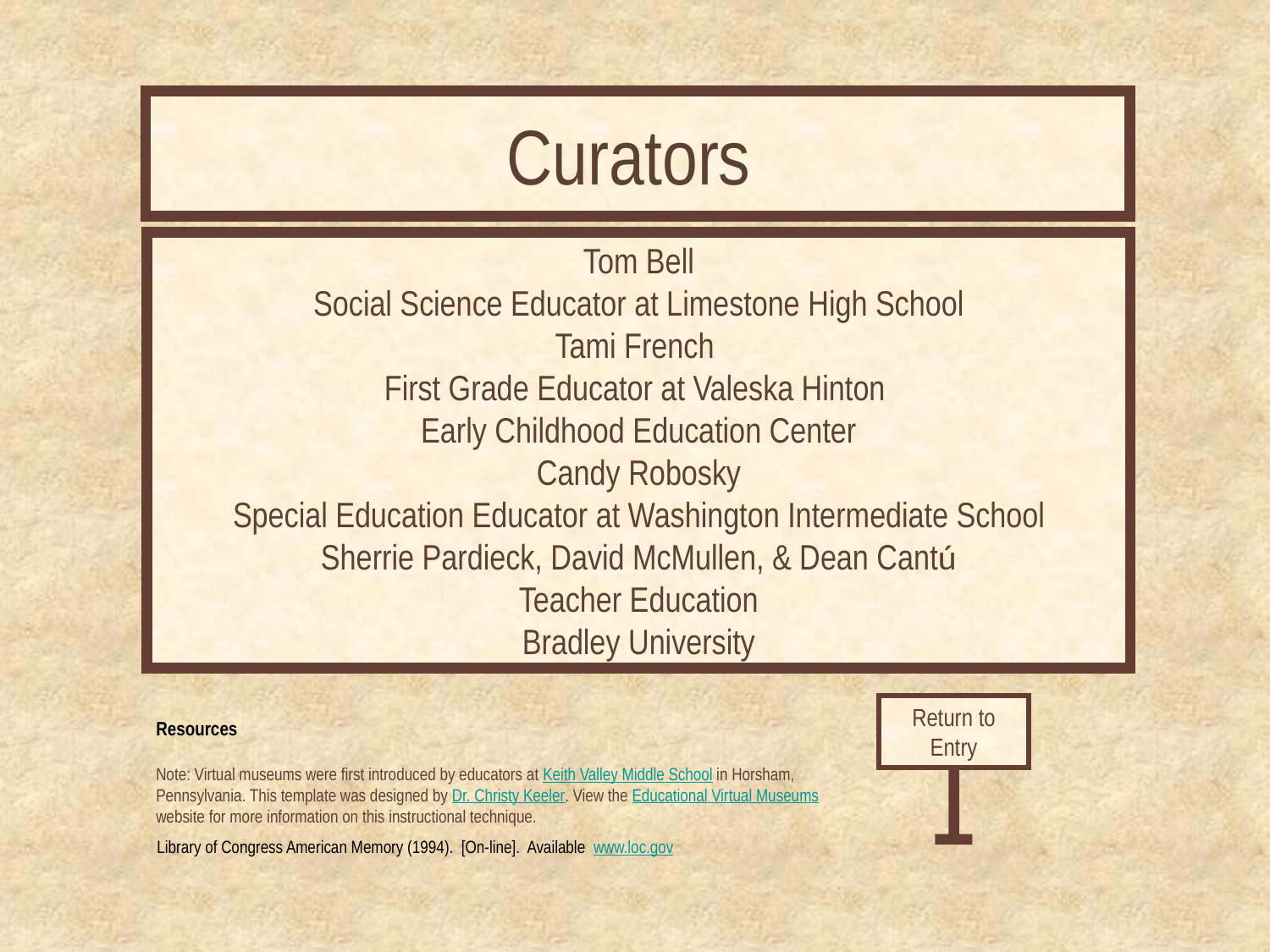

# Curator’s Office
Curators
Tom Bell
Social Science Educator at Limestone High School
Tami French
First Grade Educator at Valeska Hinton
Early Childhood Education Center
Candy Robosky
Special Education Educator at Washington Intermediate School
Sherrie Pardieck, David McMullen, & Dean Cantú
Teacher Education
Bradley University

Contact me at [Your linked email address]
Return to Entry
Resources

Note: Virtual museums were first introduced by educators at Keith Valley Middle School in Horsham, Pennsylvania. This template was designed by Dr. Christy Keeler. View the Educational Virtual Museums website for more information on this instructional technique.

Library of Congress American Memory (1994).  [On-line].  Available  www.loc.gov